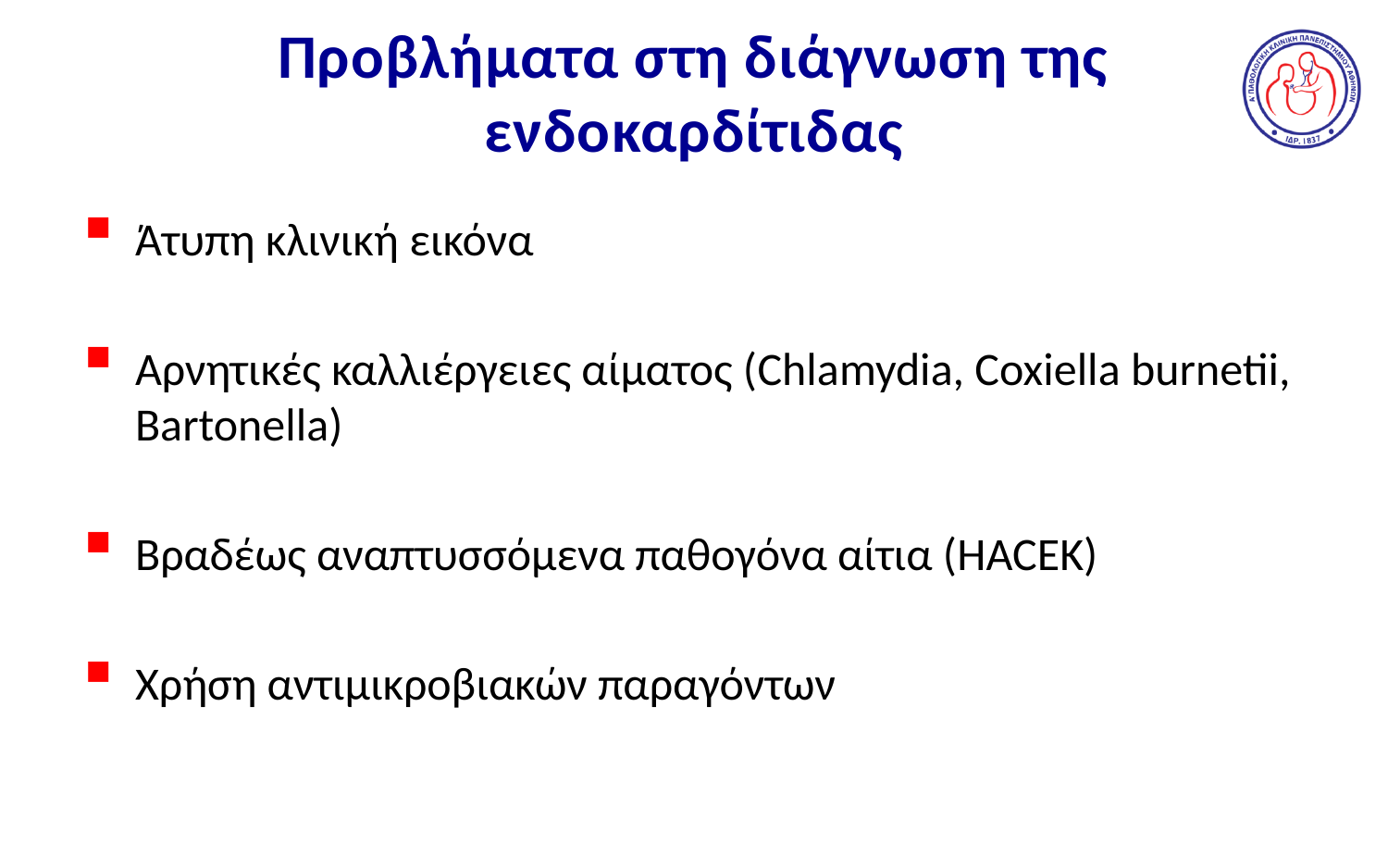

# Προβλήματα στη διάγνωση της ενδοκαρδίτιδας
Άτυπη κλινική εικόνα

Αρνητικές καλλιέργειες αίματος (Chlamydia, Coxiella burnetii, Bartonella)

Bραδέως αναπτυσσόμενα παθογόνα αίτια (HACEK)

Χρήση αντιμικροβιακών παραγόντων